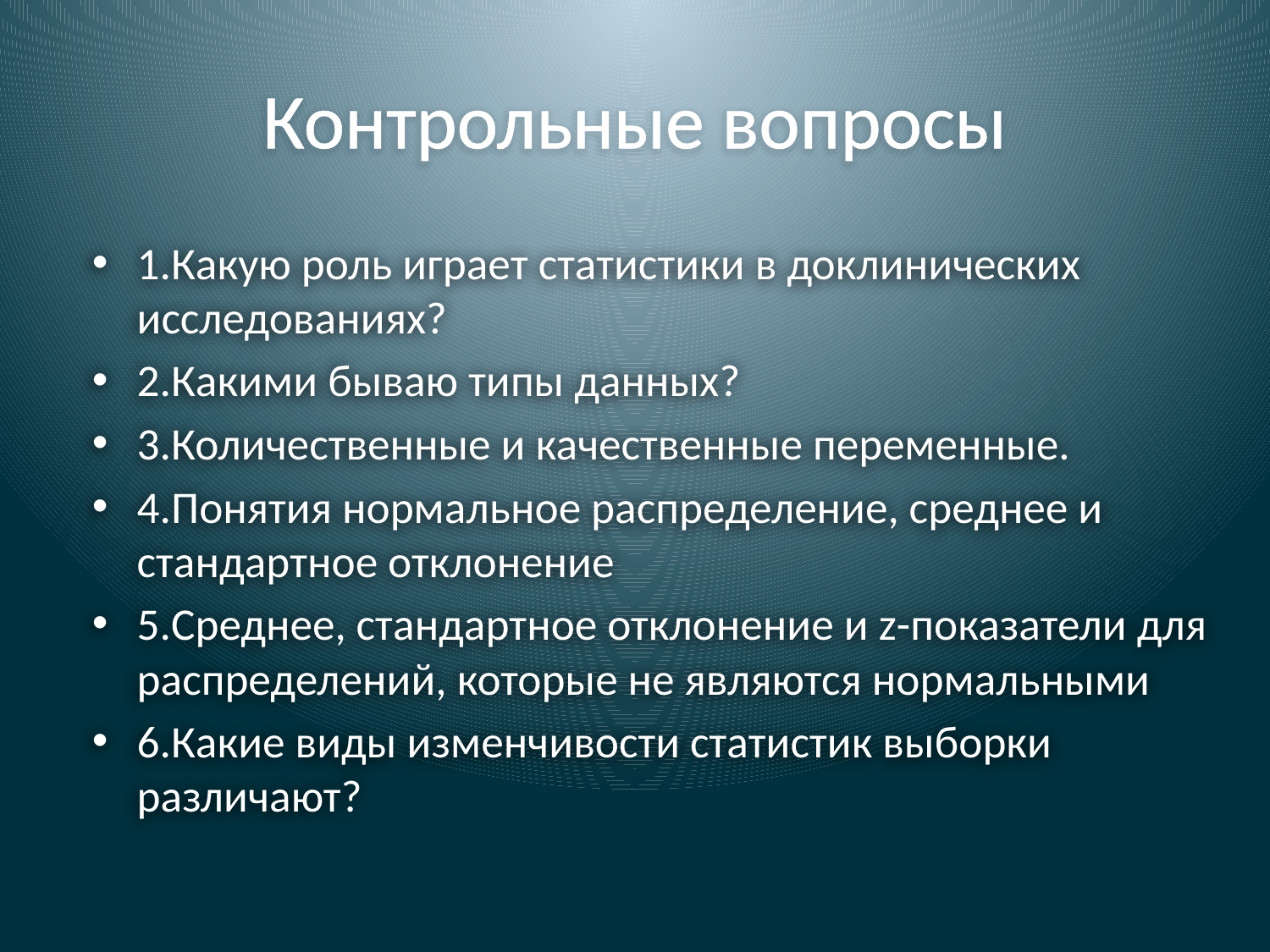

# Контрольные вопросы
1.Какую роль играет статистики в доклинических исследованиях?
2.Какими бываю типы данных?
3.Количественные и качественные переменные.
4.Понятия нормальное распределение, среднее и стандартное отклонение
5.Среднее, стандартное отклонение и z-показатели для распределений, которые не являются нормальными
6.Какие виды изменчивости статистик выборки различают?